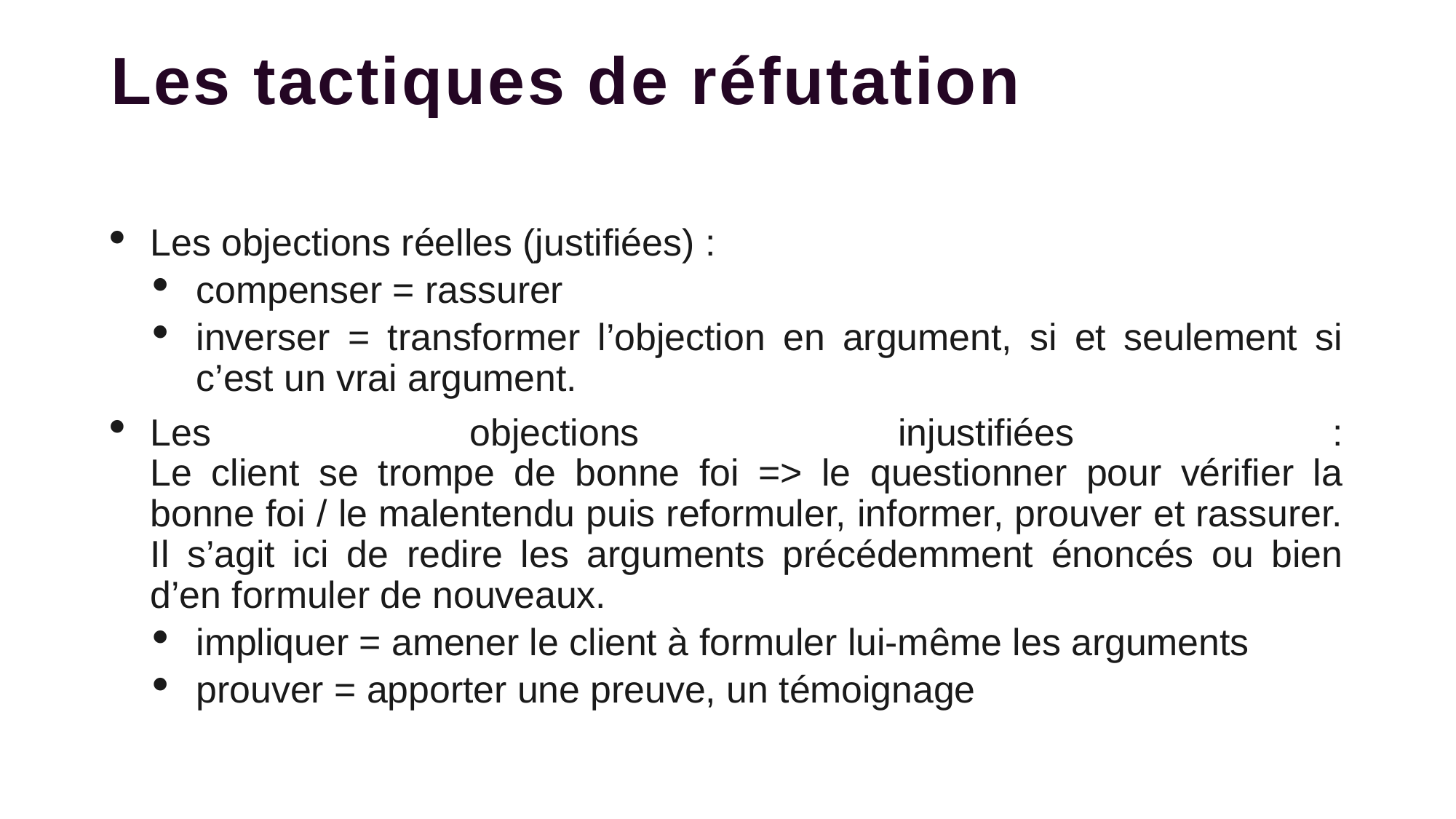

# Les tactiques de réfutation
Les objections réelles (justifiées) :
compenser = rassurer
inverser = transformer l’objection en argument, si et seulement si c’est un vrai argument.
Les objections injustifiées :
Le client se trompe de bonne foi => le questionner pour vérifier la bonne foi / le malentendu puis reformuler, informer, prouver et rassurer.
Il s’agit ici de redire les arguments précédemment énoncés ou bien d’en formuler de nouveaux.
impliquer = amener le client à formuler lui-même les arguments
prouver = apporter une preuve, un témoignage